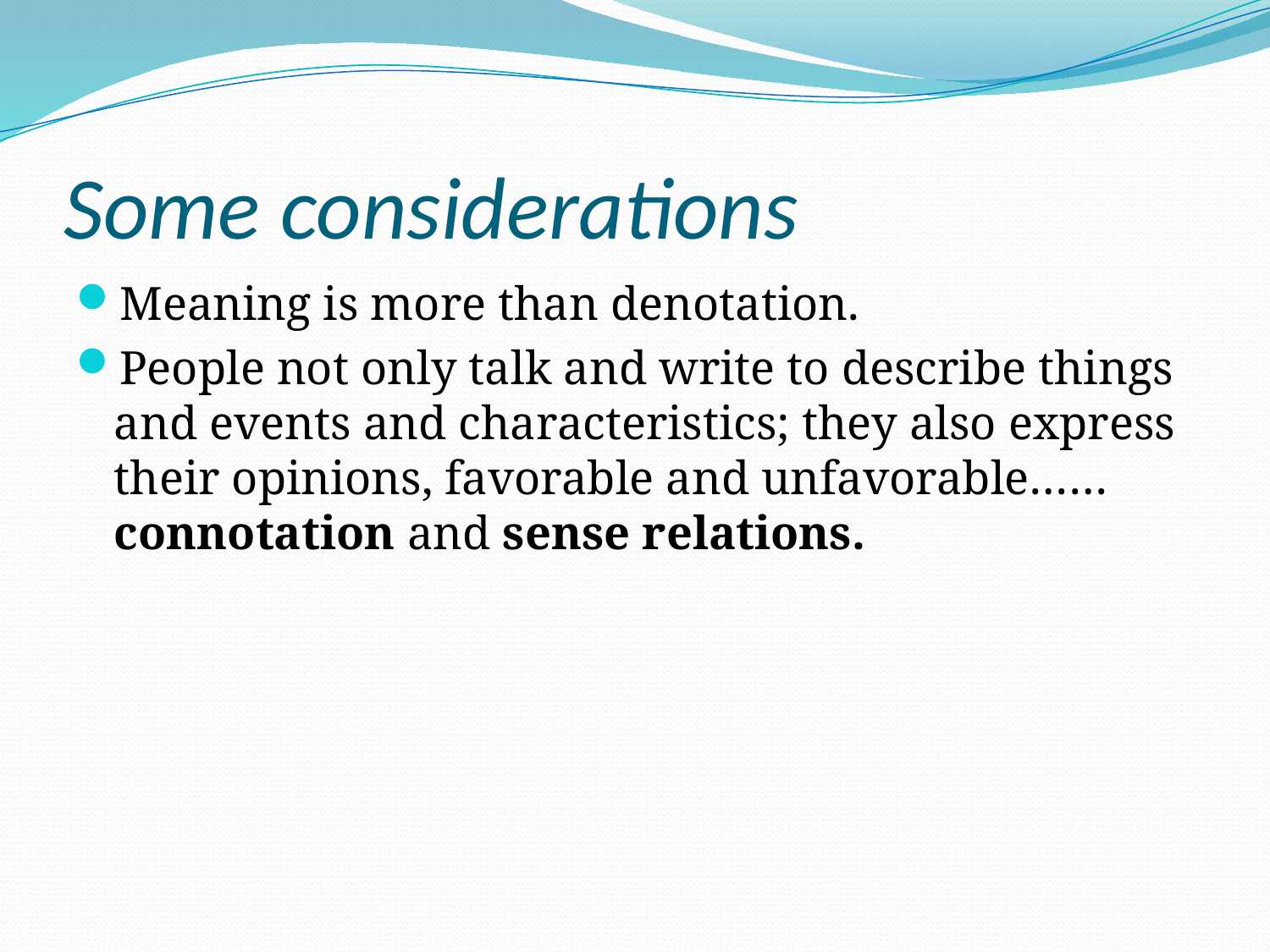

# Some considerations
Meaning is more than denotation.
People not only talk and write to describe things and events and characteristics; they also express their opinions, favorable and unfavorable……connotation and sense relations.